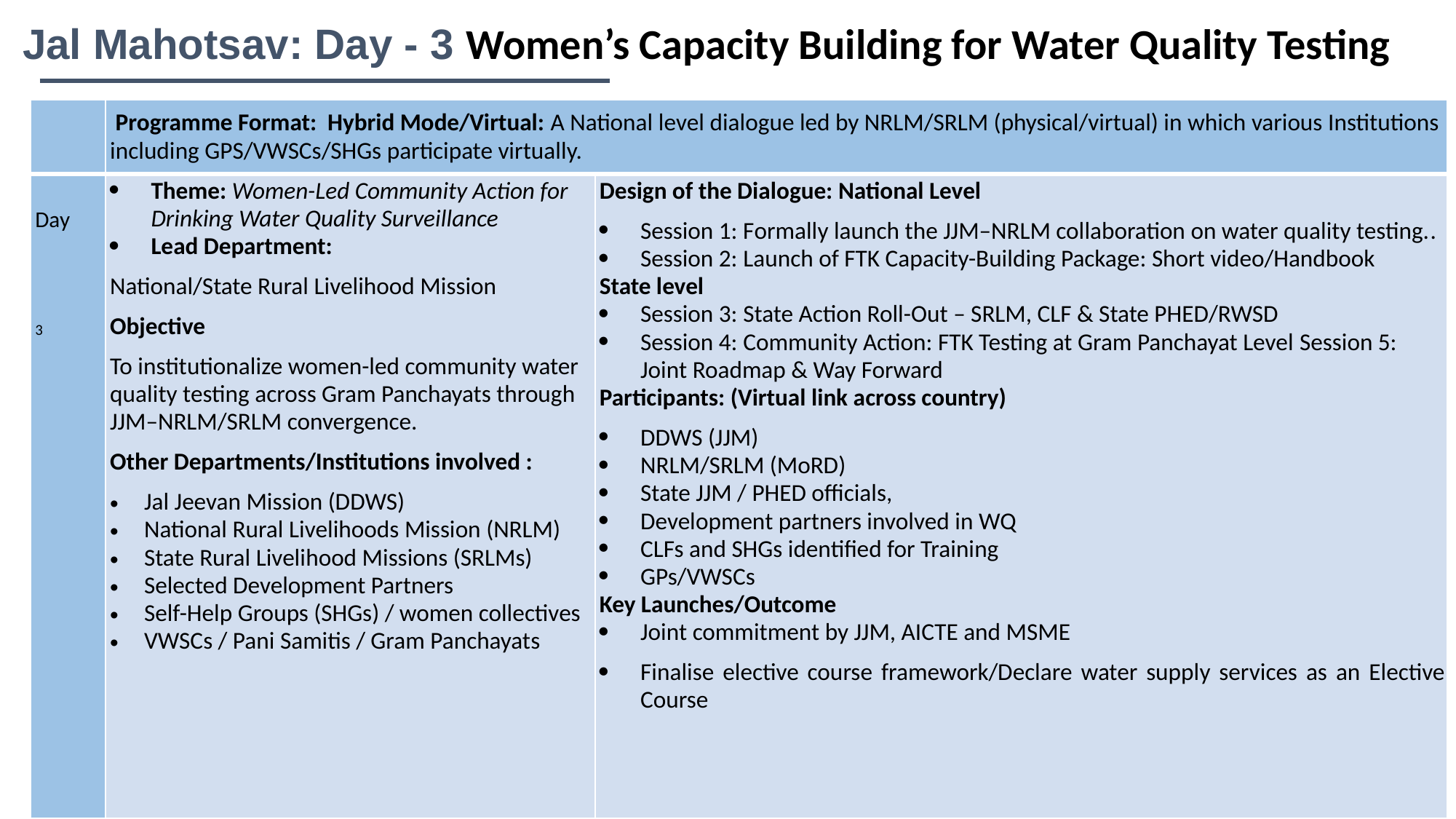

Jal Mahotsav: Day - 3 Women’s Capacity Building for Water Quality Testing
|  | Programme Format: Hybrid Mode/Virtual: A National level dialogue led by NRLM/SRLM (physical/virtual) in which various Institutions including GPS/VWSCs/SHGs participate virtually. |  |
| --- | --- | --- |
| Day     3 | Theme: Women-Led Community Action for Drinking Water Quality Surveillance Lead Department: National/State Rural Livelihood Mission Objective To institutionalize women-led community water quality testing across Gram Panchayats through JJM–NRLM/SRLM convergence. Other Departments/Institutions involved : Jal Jeevan Mission (DDWS) National Rural Livelihoods Mission (NRLM) State Rural Livelihood Missions (SRLMs) Selected Development Partners Self-Help Groups (SHGs) / women collectives VWSCs / Pani Samitis / Gram Panchayats | Design of the Dialogue: National Level Session 1: Formally launch the JJM–NRLM collaboration on water quality testing.. Session 2: Launch of FTK Capacity-Building Package: Short video/Handbook State level Session 3: State Action Roll-Out – SRLM, CLF & State PHED/RWSD Session 4: Community Action: FTK Testing at Gram Panchayat Level Session 5: Joint Roadmap & Way Forward Participants: (Virtual link across country) DDWS (JJM) NRLM/SRLM (MoRD) State JJM / PHED officials, Development partners involved in WQ CLFs and SHGs identified for Training GPs/VWSCs Key Launches/Outcome Joint commitment by JJM, AICTE and MSME Finalise elective course framework/Declare water supply services as an Elective Course |